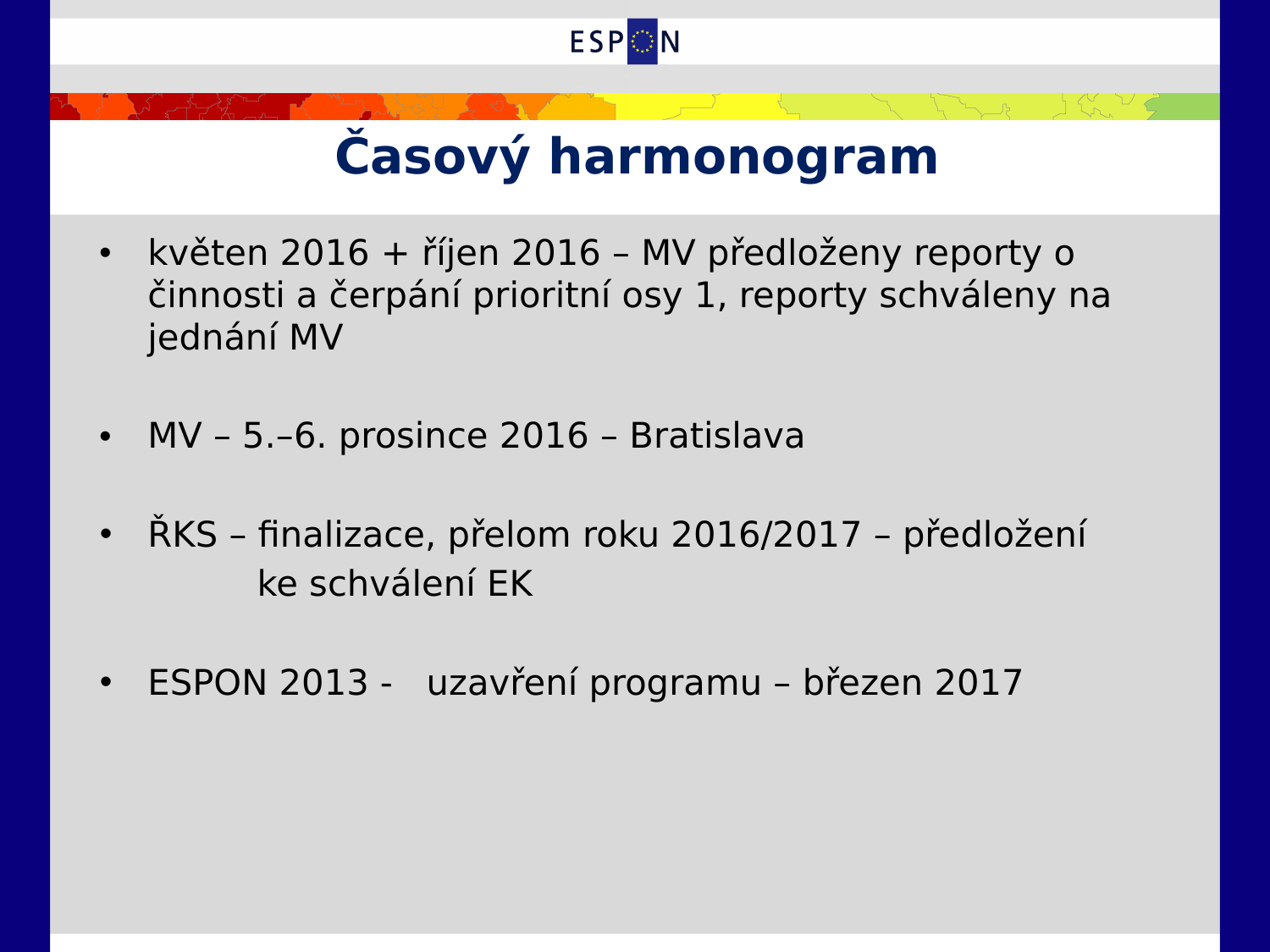

# Časový harmonogram
květen 2016 + říjen 2016 – MV předloženy reporty o činnosti a čerpání prioritní osy 1, reporty schváleny na jednání MV

MV – 5.–6. prosince 2016 – Bratislava

ŘKS – finalizace, přelom roku 2016/2017 – předložení
              ke schválení EK

ESPON 2013 -   uzavření programu – březen 2017